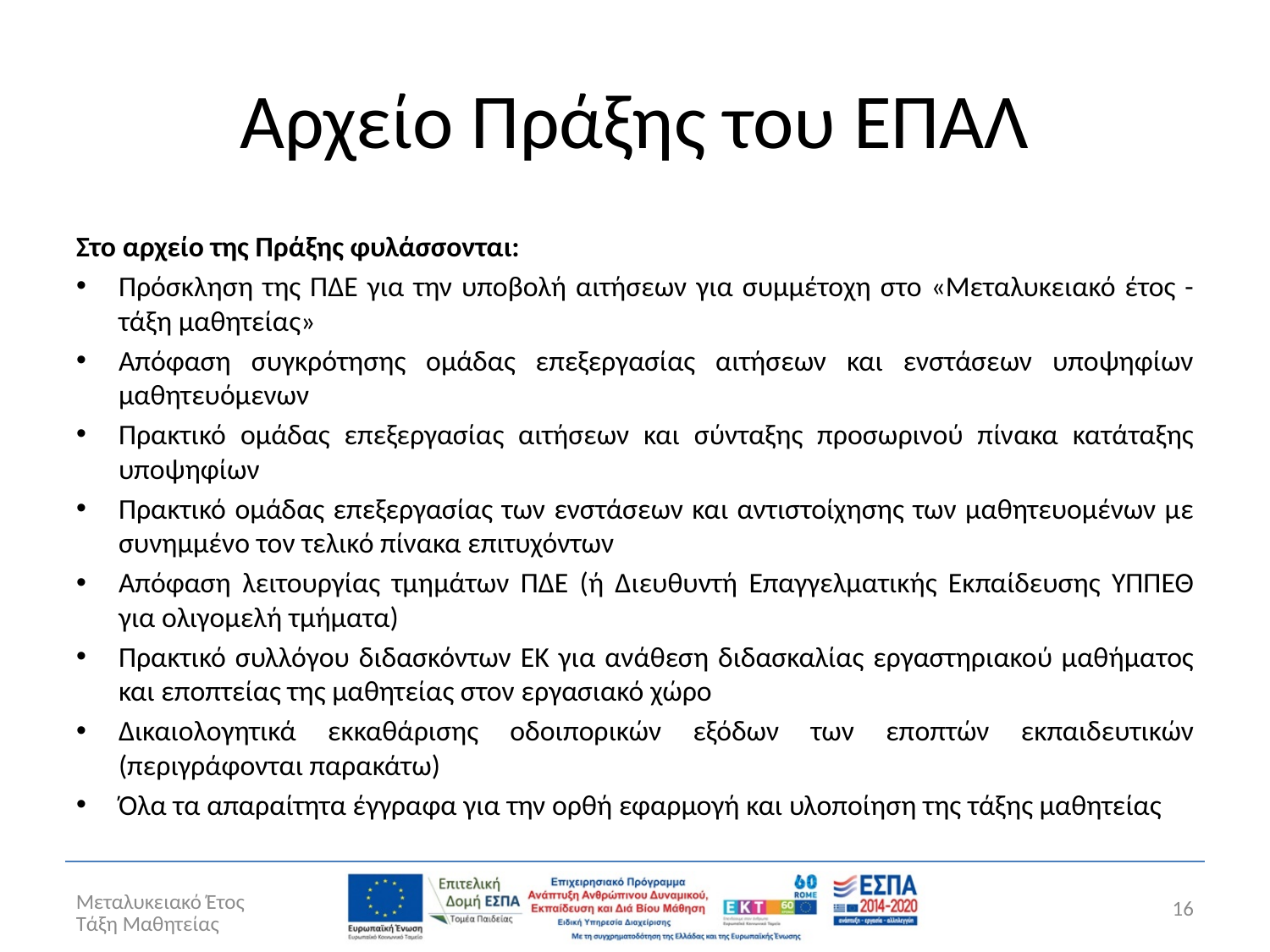

# Αρχείο Πράξης του ΕΠΑΛ
Στο αρχείο της Πράξης φυλάσσονται:
Πρόσκληση της ΠΔΕ για την υποβολή αιτήσεων για συμμέτοχη στο «Μεταλυκειακό έτος - τάξη μαθητείας»
Απόφαση συγκρότησης ομάδας επεξεργασίας αιτήσεων και ενστάσεων υποψηφίων μαθητευόμενων
Πρακτικό ομάδας επεξεργασίας αιτήσεων και σύνταξης προσωρινού πίνακα κατάταξης υποψηφίων
Πρακτικό ομάδας επεξεργασίας των ενστάσεων και αντιστοίχησης των μαθητευομένων με συνημμένο τον τελικό πίνακα επιτυχόντων
Απόφαση λειτουργίας τμημάτων ΠΔΕ (ή Διευθυντή Επαγγελματικής Εκπαίδευσης ΥΠΠΕΘ για ολιγομελή τμήματα)
Πρακτικό συλλόγου διδασκόντων ΕΚ για ανάθεση διδασκαλίας εργαστηριακού μαθήματος και εποπτείας της μαθητείας στον εργασιακό χώρο
Δικαιολογητικά εκκαθάρισης οδοιπορικών εξόδων των εποπτών εκπαιδευτικών (περιγράφονται παρακάτω)
Όλα τα απαραίτητα έγγραφα για την ορθή εφαρμογή και υλοποίηση της τάξης μαθητείας

Μεταλυκειακό Έτος Τάξη Μαθητείας
16